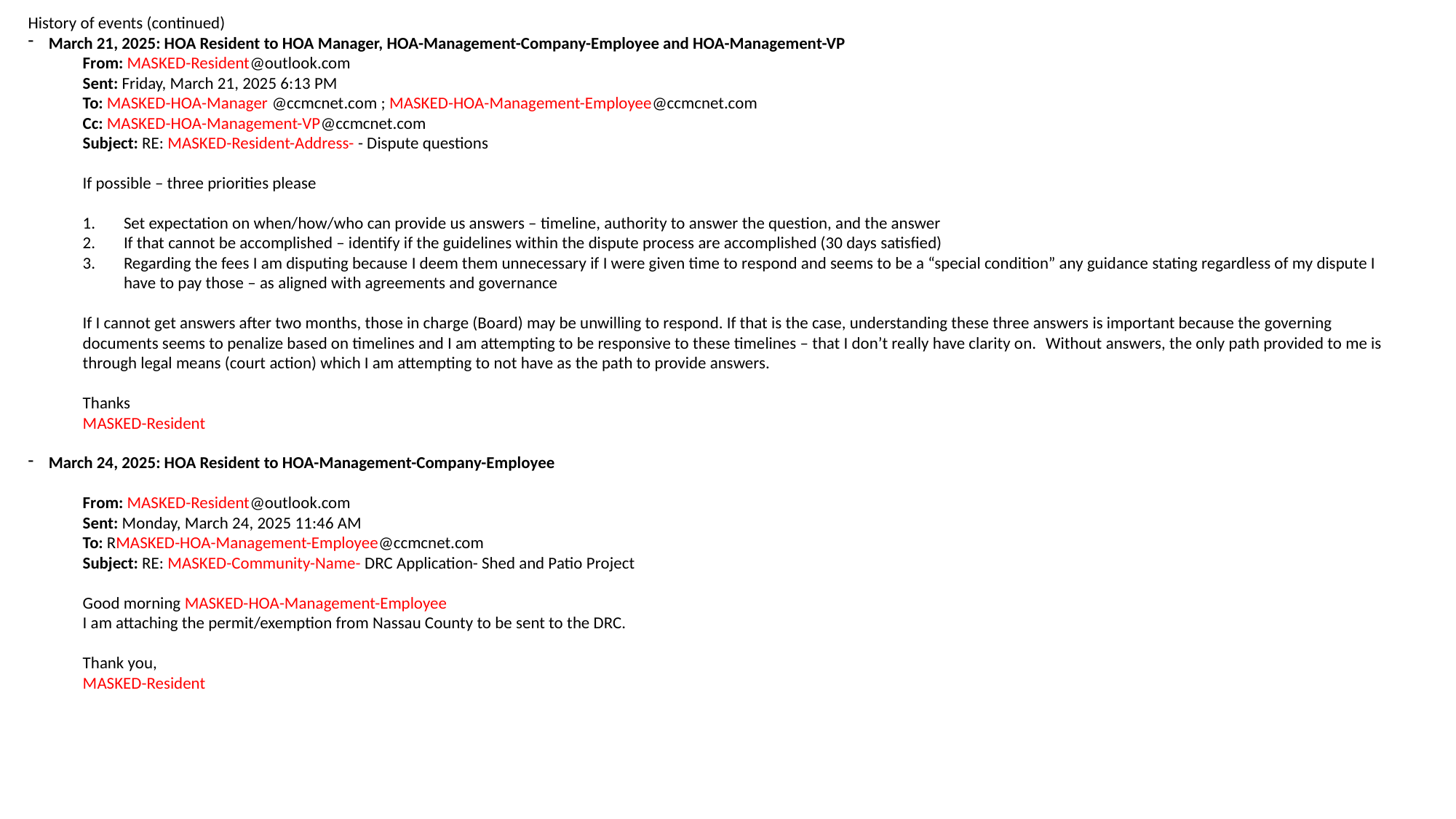

History of events (continued)
March 21, 2025: HOA Resident to HOA Manager, HOA-Management-Company-Employee and HOA-Management-VP
From: MASKED-Resident@outlook.com
Sent: Friday, March 21, 2025 6:13 PM
To: MASKED-HOA-Manager @ccmcnet.com ; MASKED-HOA-Management-Employee@ccmcnet.com
Cc: MASKED-HOA-Management-VP@ccmcnet.com
Subject: RE: MASKED-Resident-Address- - Dispute questions

If possible – three priorities please

Set expectation on when/how/who can provide us answers – timeline, authority to answer the question, and the answer
If that cannot be accomplished – identify if the guidelines within the dispute process are accomplished (30 days satisfied)
Regarding the fees I am disputing because I deem them unnecessary if I were given time to respond and seems to be a “special condition” any guidance stating regardless of my dispute I have to pay those – as aligned with agreements and governance

If I cannot get answers after two months, those in charge (Board) may be unwilling to respond. If that is the case, understanding these three answers is important because the governing documents seems to penalize based on timelines and I am attempting to be responsive to these timelines – that I don’t really have clarity on.  Without answers, the only path provided to me is through legal means (court action) which I am attempting to not have as the path to provide answers.
Thanks
MASKED-Resident

March 24, 2025: HOA Resident to HOA-Management-Company-Employee

From: MASKED-Resident@outlook.com
Sent: Monday, March 24, 2025 11:46 AM
To: RMASKED-HOA-Management-Employee@ccmcnet.com
Subject: RE: MASKED-Community-Name- DRC Application- Shed and Patio Project

Good morning MASKED-HOA-Management-Employee
I am attaching the permit/exemption from Nassau County to be sent to the DRC.

Thank you,
MASKED-Resident